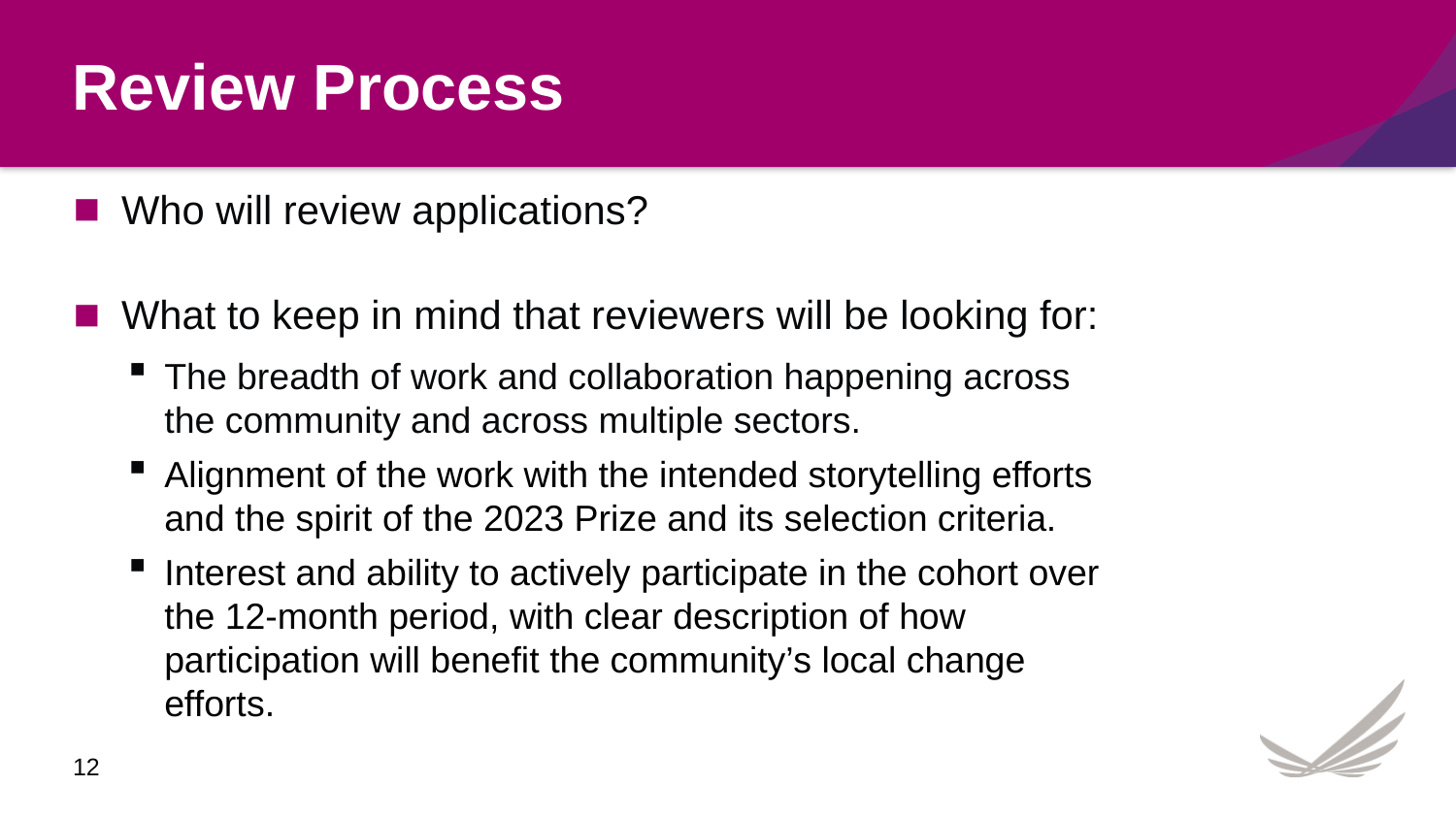

# Review Process
Who will review applications?

What to keep in mind that reviewers will be looking for:
The breadth of work and collaboration happening across the community and across multiple sectors.
Alignment of the work with the intended storytelling efforts and the spirit of the 2023 Prize and its selection criteria.
Interest and ability to actively participate in the cohort over the 12-month period, with clear description of how participation will benefit the community’s local change efforts.

12